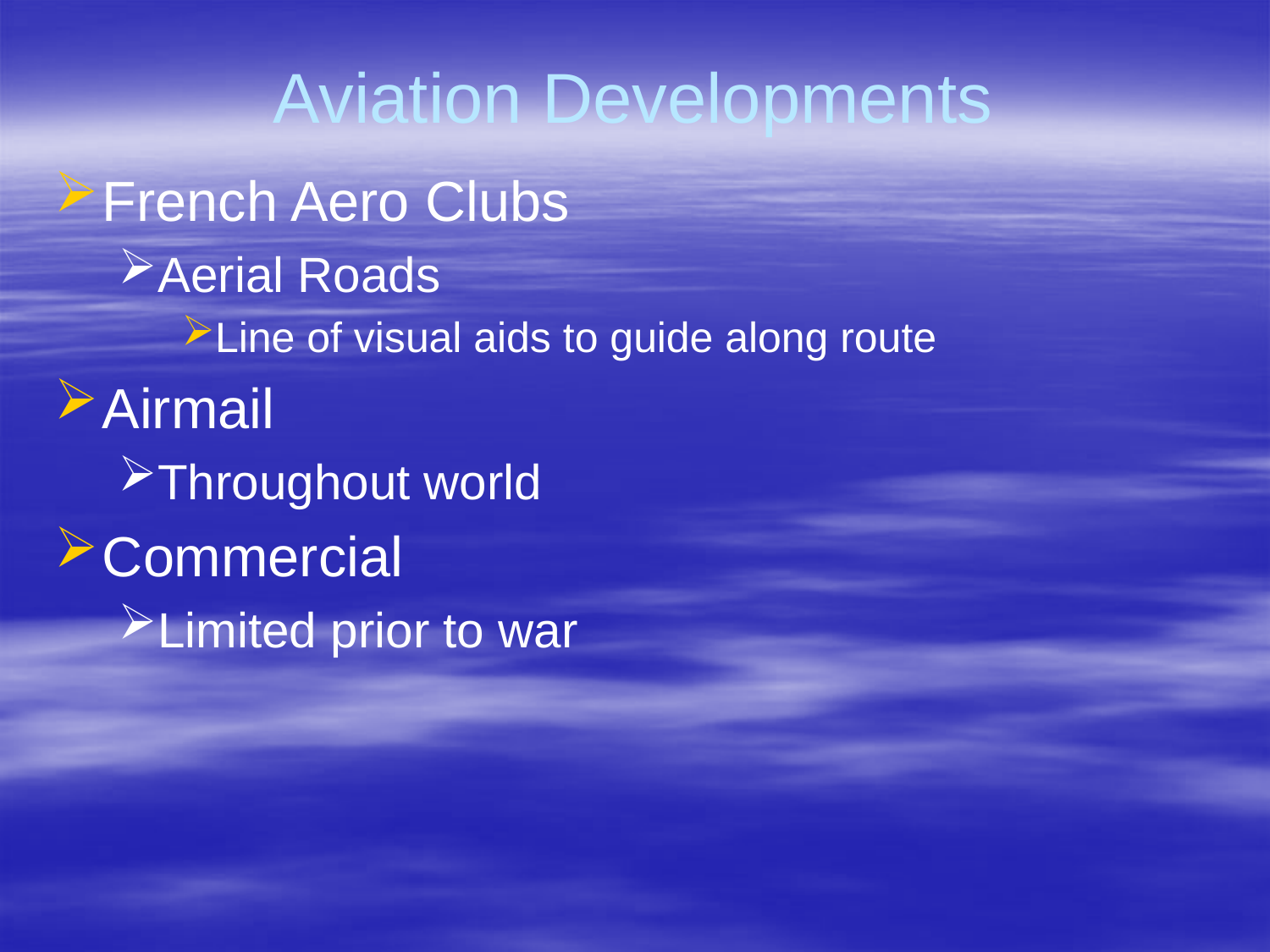

# Aviation Developments
French Aero Clubs
Aerial Roads
Line of visual aids to guide along route
Airmail
Throughout world
Commercial
Limited prior to war